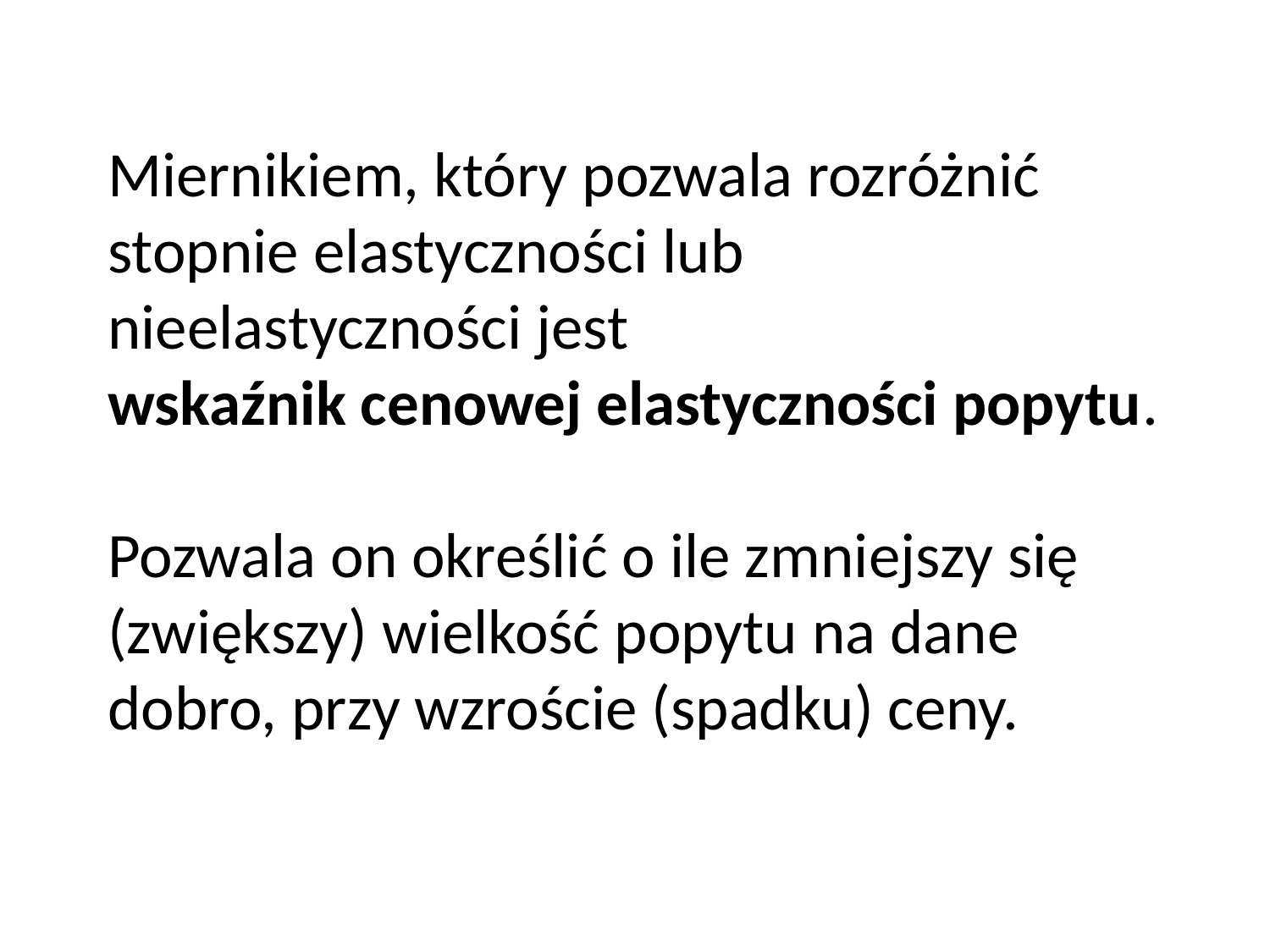

Miernikiem, który pozwala rozróżnić stopnie elastyczności lub nieelastyczności jest
wskaźnik cenowej elastyczności popytu.

Pozwala on określić o ile zmniejszy się (zwiększy) wielkość popytu na dane dobro, przy wzroście (spadku) ceny.